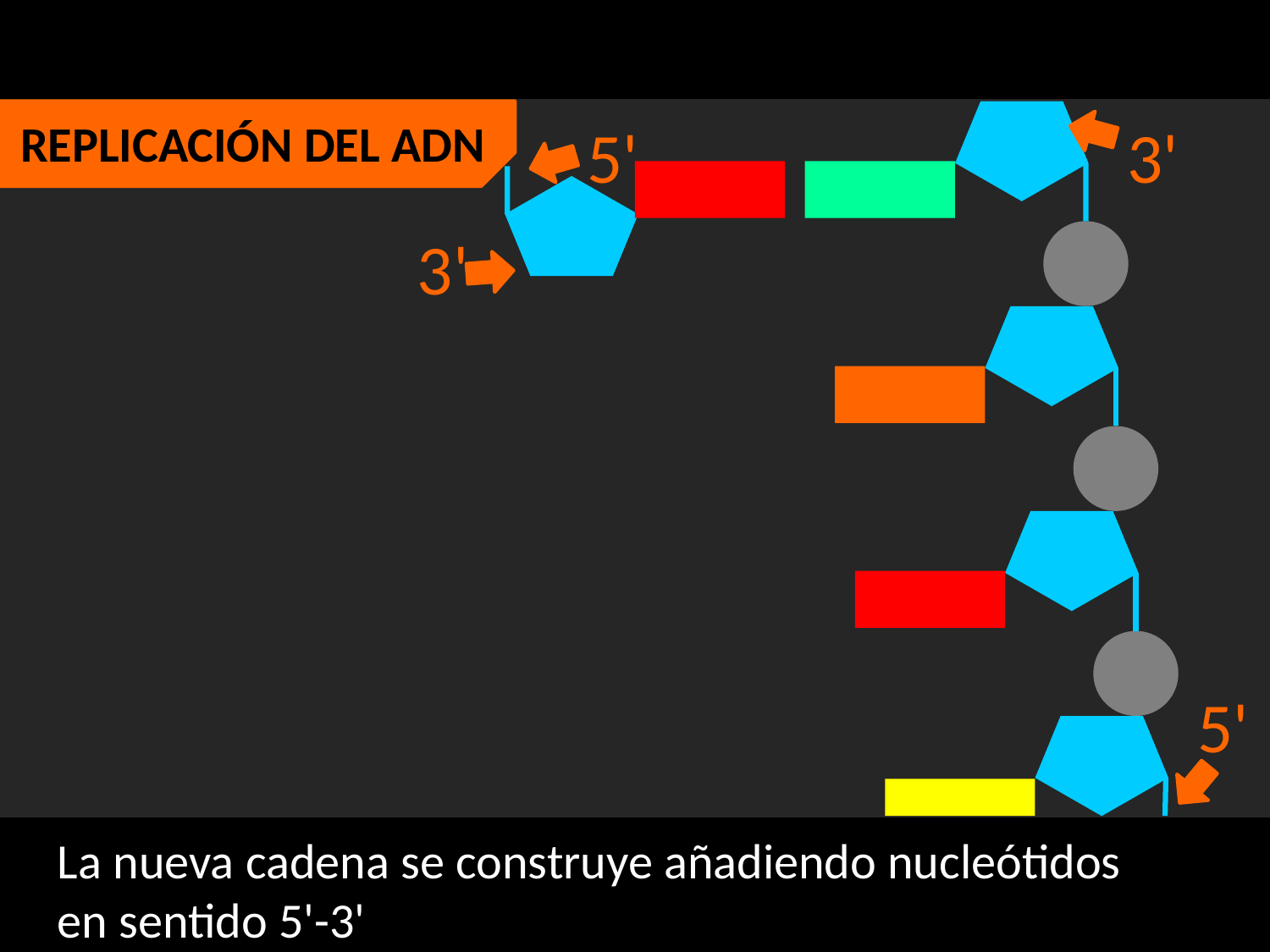

REPLICACIÓN DEL ADN
5'
3'

3'

5'

La nueva cadena se construye añadiendo nucleótidos en sentido 5'-3'